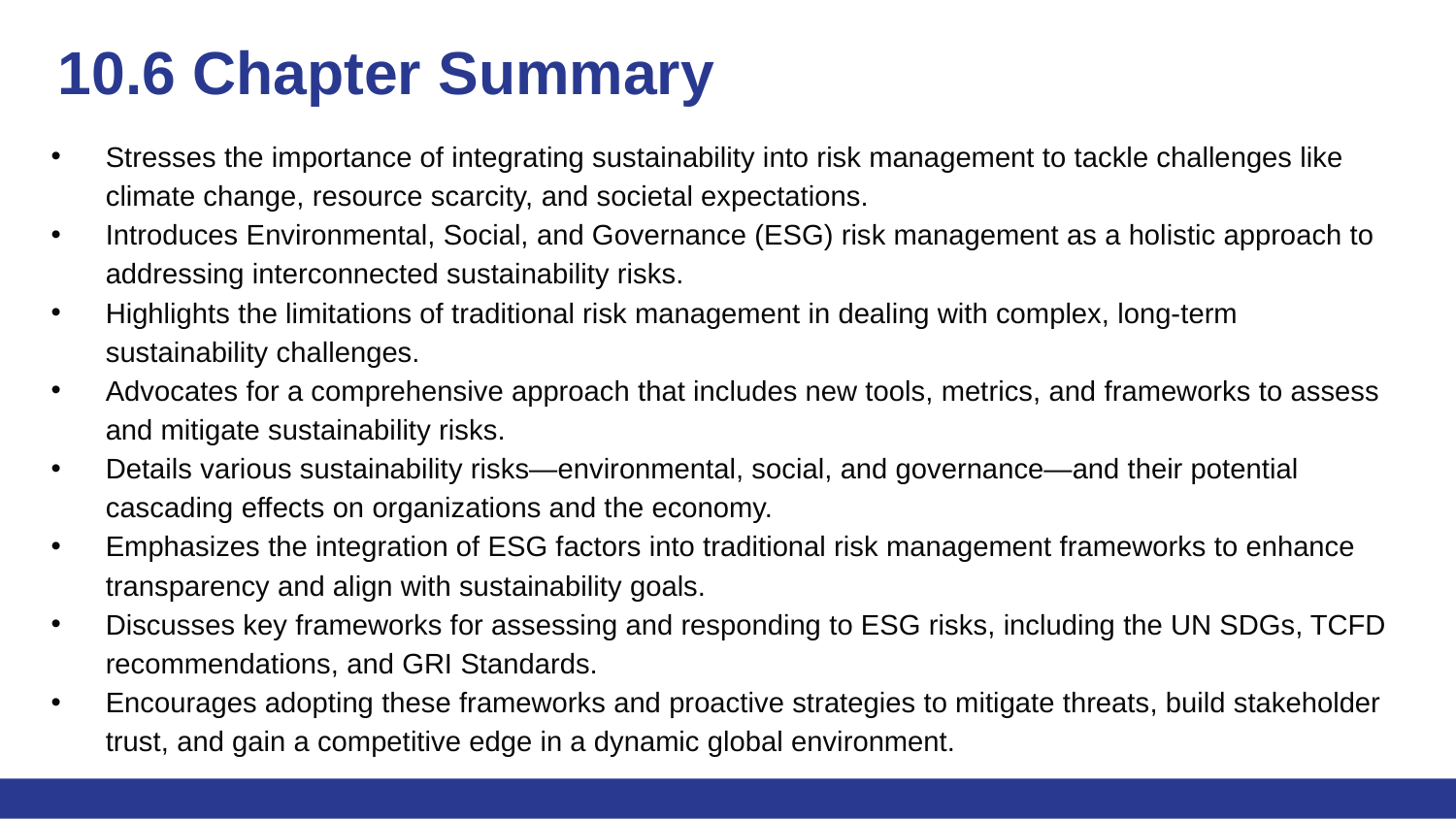

# 10.6 Chapter Summary
Stresses the importance of integrating sustainability into risk management to tackle challenges like climate change, resource scarcity, and societal expectations.
Introduces Environmental, Social, and Governance (ESG) risk management as a holistic approach to addressing interconnected sustainability risks.
Highlights the limitations of traditional risk management in dealing with complex, long-term sustainability challenges.
Advocates for a comprehensive approach that includes new tools, metrics, and frameworks to assess and mitigate sustainability risks.
Details various sustainability risks—environmental, social, and governance—and their potential cascading effects on organizations and the economy.
Emphasizes the integration of ESG factors into traditional risk management frameworks to enhance transparency and align with sustainability goals.
Discusses key frameworks for assessing and responding to ESG risks, including the UN SDGs, TCFD recommendations, and GRI Standards.
Encourages adopting these frameworks and proactive strategies to mitigate threats, build stakeholder trust, and gain a competitive edge in a dynamic global environment.